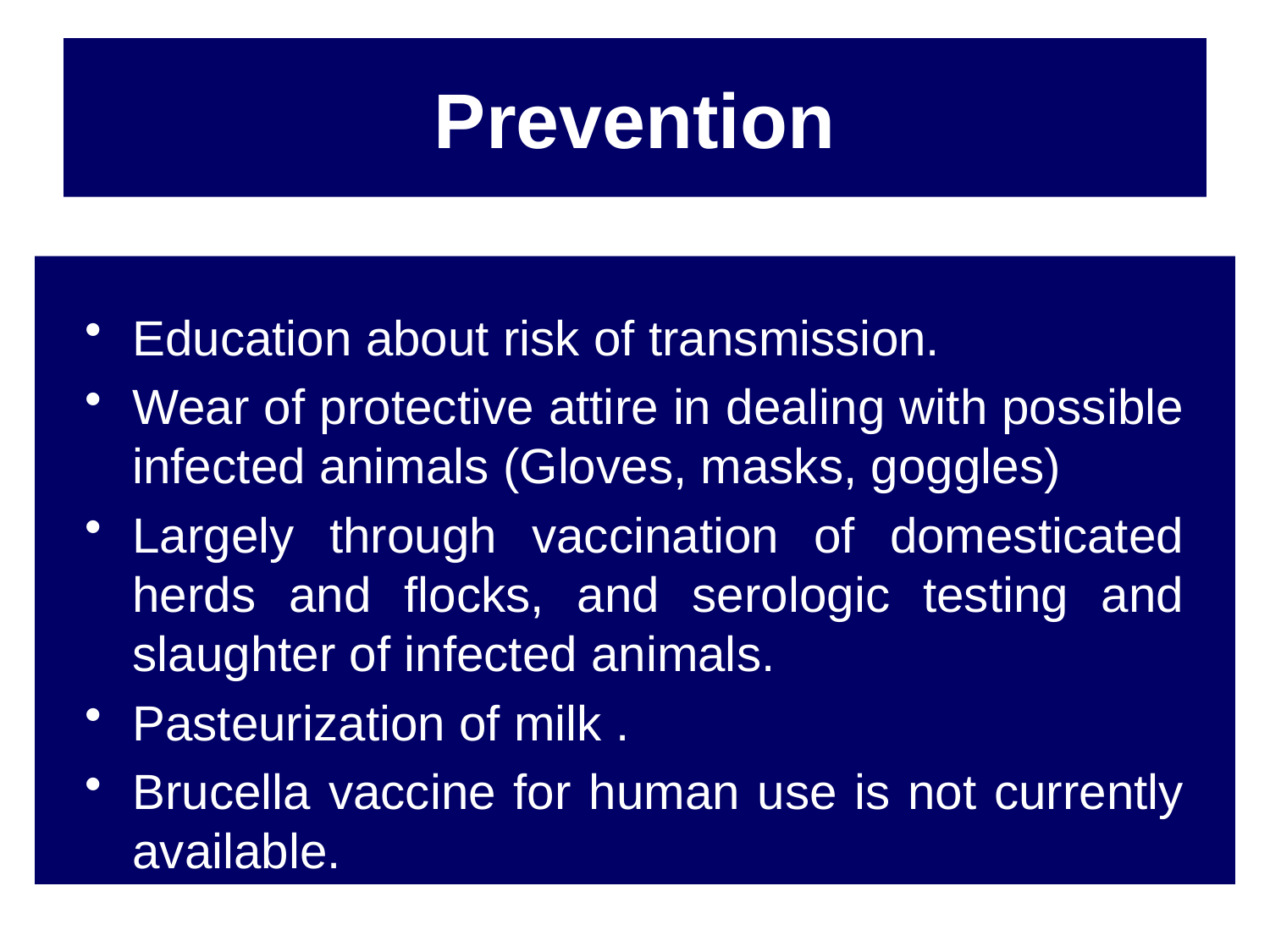

# Prevention
Education about risk of transmission.
Wear of protective attire in dealing with possible infected animals (Gloves, masks, goggles)
Largely through vaccination of domesticated herds and flocks, and serologic testing and slaughter of infected animals.
Pasteurization of milk .
Brucella vaccine for human use is not currently available.